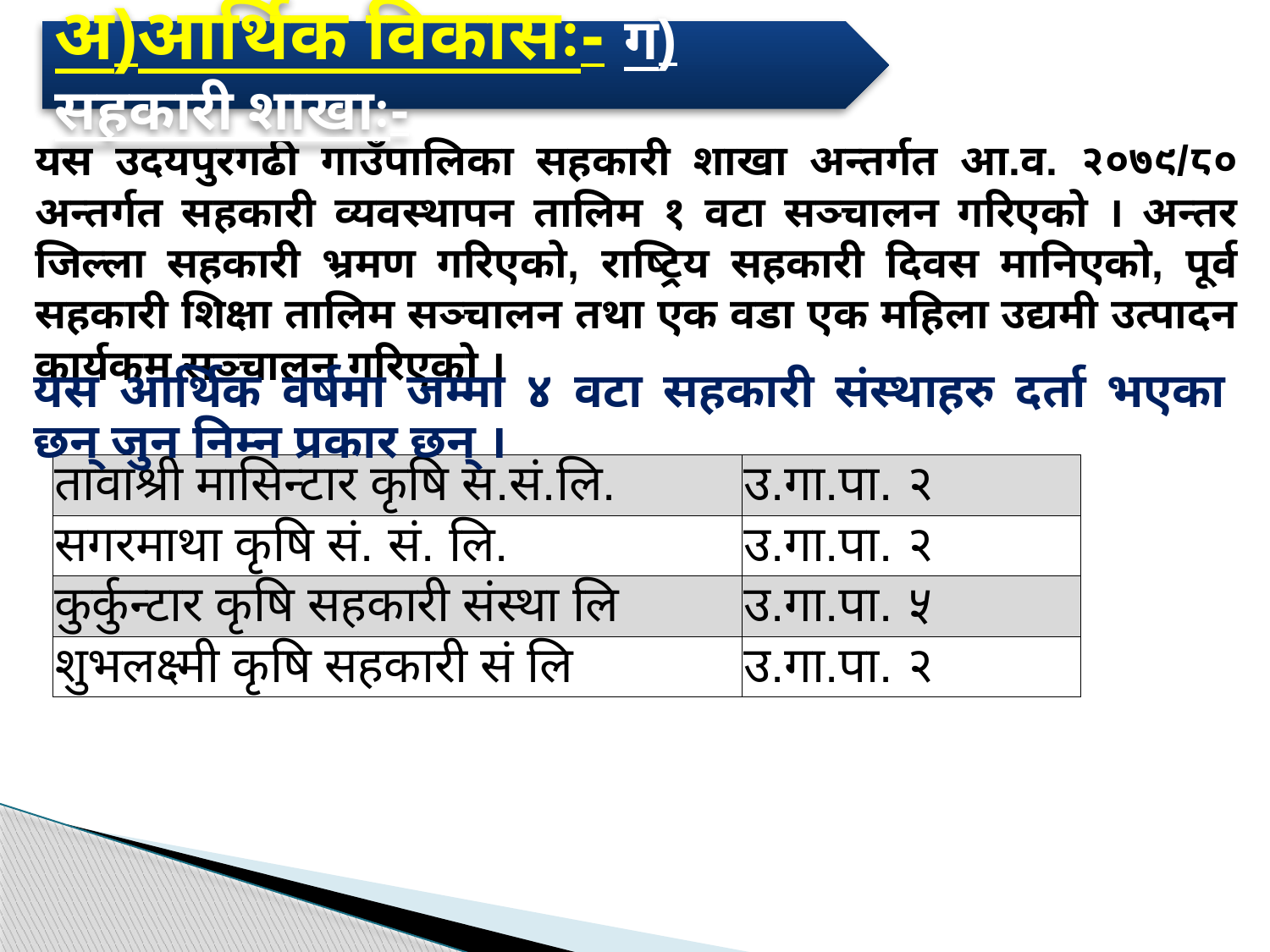

अ)आर्थिक विकासः- ग) सहकारी शाखाः-
यस उदयपुरगढी गाउँपालिका सहकारी शाखा अन्तर्गत आ.व. २०७९/८० अन्तर्गत सहकारी व्यवस्थापन तालिम १ वटा सञ्चालन गरिएको । अन्तर जिल्ला सहकारी भ्रमण गरिएको, राष्ट्रिय सहकारी दिवस मानिएको, पूर्व सहकारी शिक्षा तालिम सञ्चालन तथा एक वडा एक महिला उद्यमी उत्पादन कार्यकम सञ्चालन गरिएको ।
यस आर्थिक वर्षमा जम्मा ४ वटा सहकारी संस्थाहरु दर्ता भएका छन् जुन निम्न प्रकार छन् ।
| तावाश्री मासिन्टार कृषि स.सं.लि. | उ.गा.पा. २ |
| --- | --- |
| सगरमाथा कृषि सं. सं. लि. | उ.गा.पा. २ |
| कुर्कुन्टार कृषि सहकारी संस्था लि | उ.गा.पा. ५ |
| शुभलक्ष्मी कृषि सहकारी सं लि | उ.गा.पा. २ |